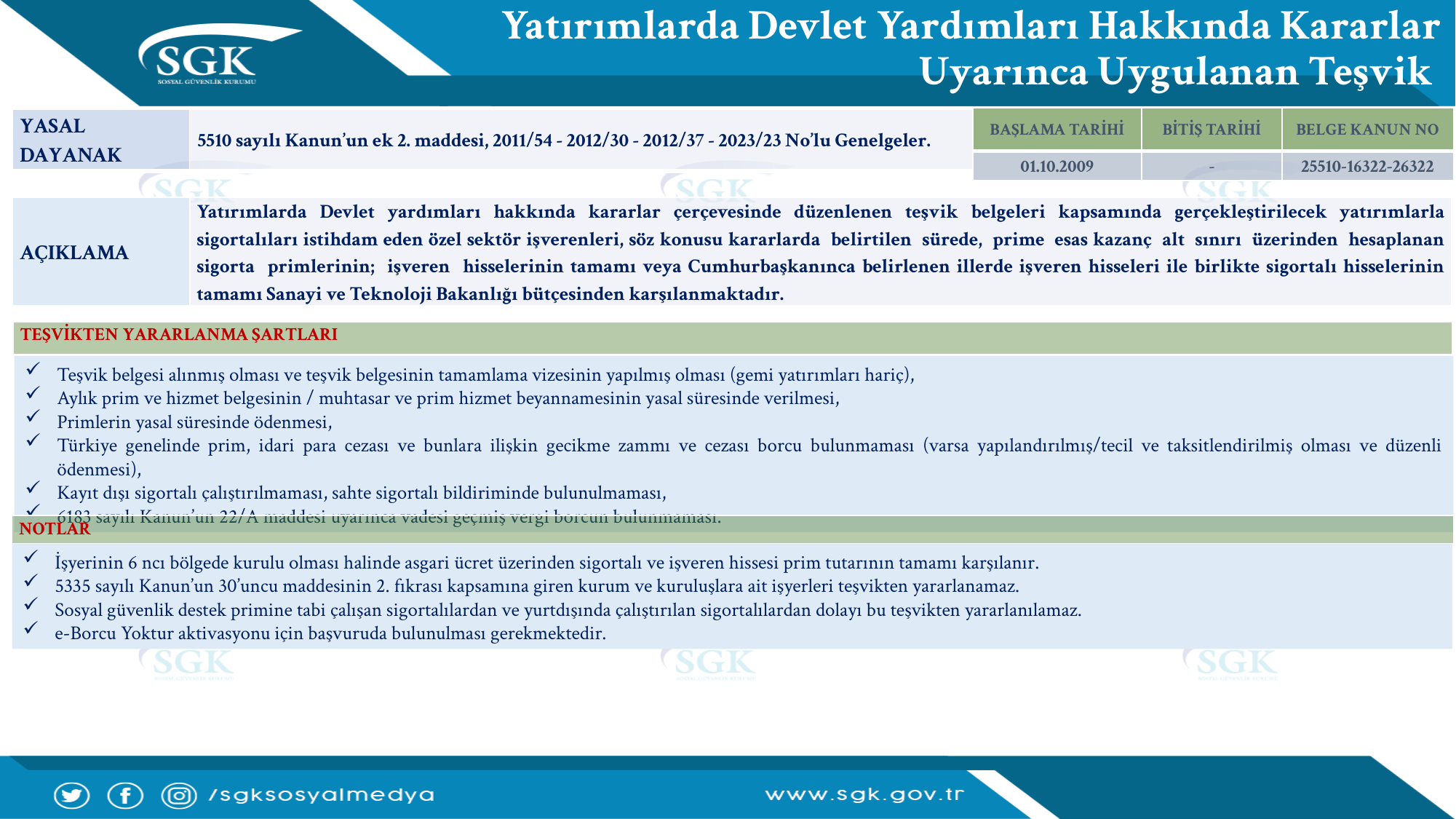

Yatırımlarda Devlet Yardımları Hakkında Kararlar Uyarınca Uygulanan Teşvik
| BAŞLAMA TARİHİ | BİTİŞ TARİHİ | BELGE KANUN NO |
| --- | --- | --- |
| 01.10.2009 | - | 25510-16322-26322 |
| YASAL DAYANAK | 5510 sayılı Kanun’un ek 2. maddesi, 2011/54 - 2012/30 - 2012/37 - 2023/23 No’lu Genelgeler. |
| --- | --- |
| AÇIKLAMA | Yatırımlarda Devlet yardımları hakkında kararlar çerçevesinde düzenlenen teşvik belgeleri kapsamında gerçekleştirilecek yatırımlarla sigortalıları istihdam eden özel sektör işverenleri, söz konusu kararlarda belirtilen sürede, prime esas kazanç alt sınırı üzerinden hesaplanan sigorta primlerinin; işveren hisselerinin tamamı veya Cumhurbaşkanınca belirlenen illerde işveren hisseleri ile birlikte sigortalı hisselerinin tamamı Sanayi ve Teknoloji Bakanlığı bütçesinden karşılanmaktadır. |
| --- | --- |
| TEŞVİKTEN YARARLANMA ŞARTLARI |
| --- |
Teşvik belgesi alınmış olması ve teşvik belgesinin tamamlama vizesinin yapılmış olması (gemi yatırımları hariç),
Aylık prim ve hizmet belgesinin / muhtasar ve prim hizmet beyannamesinin yasal süresinde verilmesi,
Primlerin yasal süresinde ödenmesi,
Türkiye genelinde prim, idari para cezası ve bunlara ilişkin gecikme zammı ve cezası borcu bulunmaması (varsa yapılandırılmış/tecil ve taksitlendirilmiş olması ve düzenli ödenmesi),
Kayıt dışı sigortalı çalıştırılmaması, sahte sigortalı bildiriminde bulunulmaması,
6183 sayılı Kanun’un 22/A maddesi uyarınca vadesi geçmiş vergi borcun bulunmaması.
| NOTLAR |
| --- |
İşyerinin 6 ncı bölgede kurulu olması halinde asgari ücret üzerinden sigortalı ve işveren hissesi prim tutarının tamamı karşılanır.
5335 sayılı Kanun’un 30’uncu maddesinin 2. fıkrası kapsamına giren kurum ve kuruluşlara ait işyerleri teşvikten yararlanamaz.
Sosyal güvenlik destek primine tabi çalışan sigortalılardan ve yurtdışında çalıştırılan sigortalılardan dolayı bu teşvikten yararlanılamaz.
e-Borcu Yoktur aktivasyonu için başvuruda bulunulması gerekmektedir.